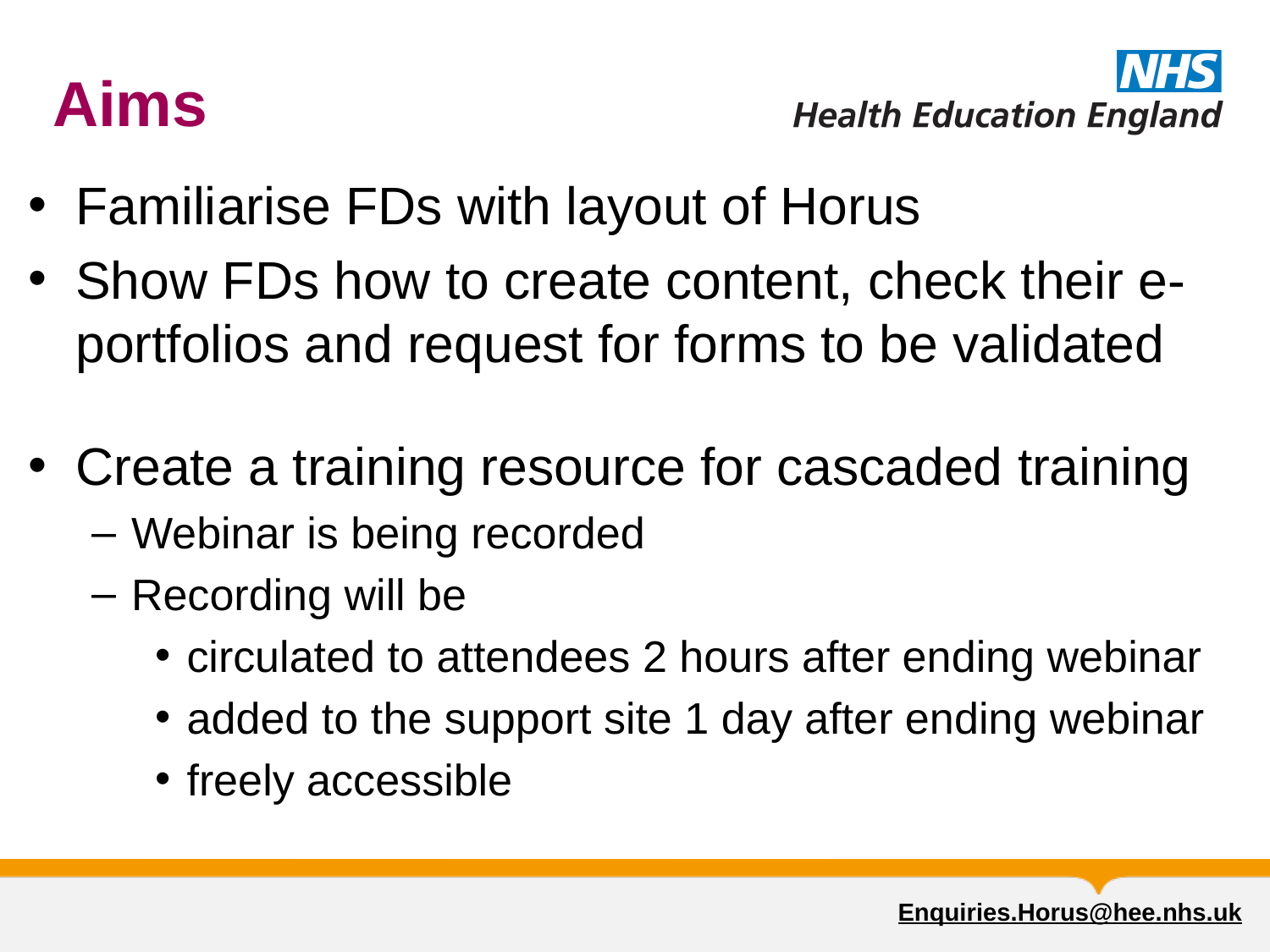

# Aims
Familiarise FDs with layout of Horus
Show FDs how to create content, check their e-portfolios and request for forms to be validated

Create a training resource for cascaded training
Webinar is being recorded
Recording will be
circulated to attendees 2 hours after ending webinar
added to the support site 1 day after ending webinar
freely accessible
Enquiries.Horus@hee.nhs.uk